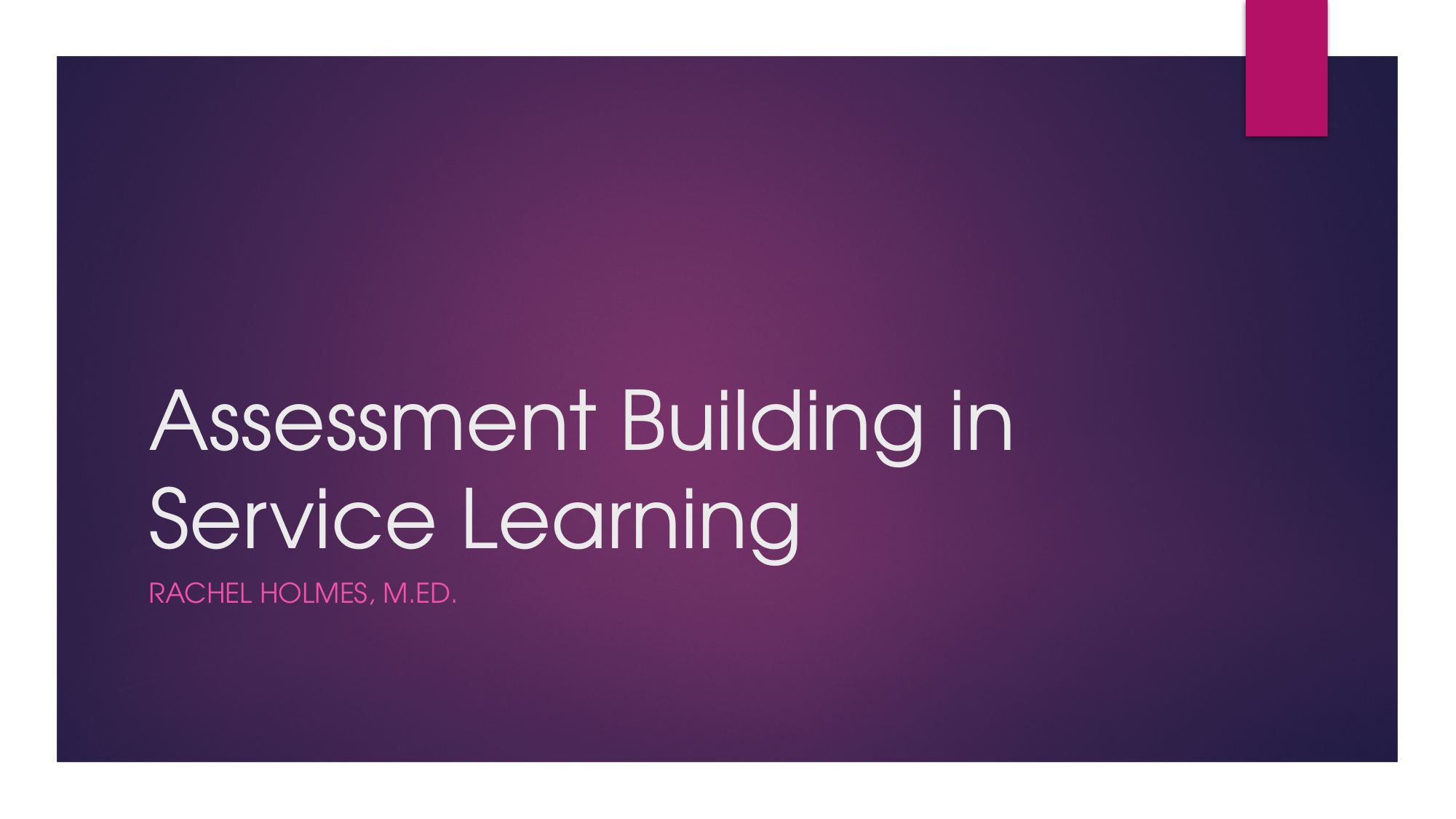

# Assessment Building in Service Learning
Rachel Holmes, M.Ed.